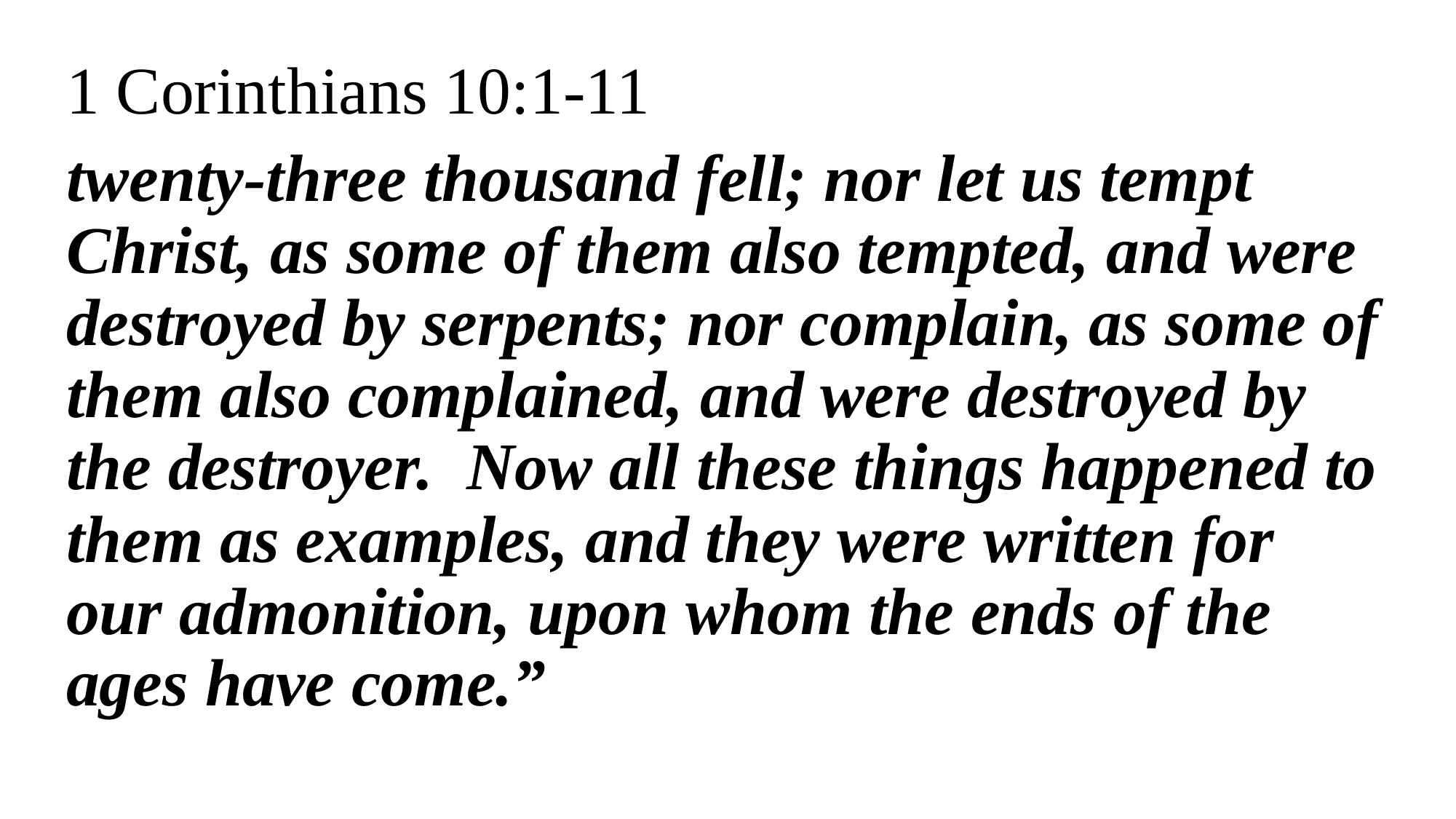

1 Corinthians 10:1-11
twenty-three thousand fell; nor let us tempt Christ, as some of them also tempted, and were destroyed by serpents; nor complain, as some of them also complained, and were destroyed by the destroyer.  Now all these things happened to them as examples, and they were written for our admonition, upon whom the ends of the ages have come.”